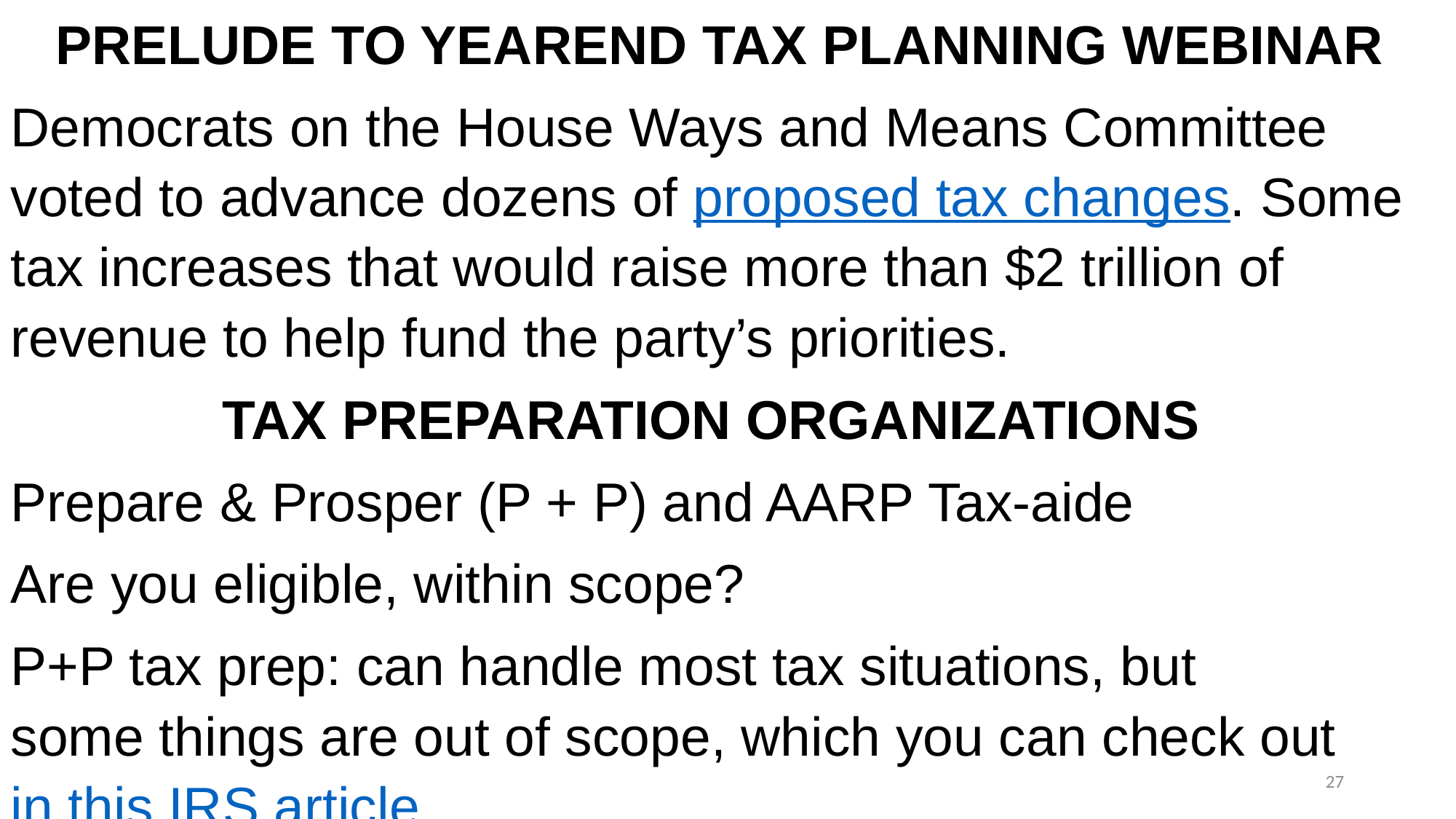

PRELUDE TO YEAREND TAX PLANNING WEBINAR
Democrats on the House Ways and Means Committee voted to advance dozens of proposed tax changes. Some  tax increases that would raise more than $2 trillion of revenue to help fund the party’s priorities.
              TAX PREPARATION ORGANIZATIONS
Prepare & Prosper (P + P) and AARP Tax-aide
Are you eligible, within scope?
P+P tax prep: can handle most tax situations, but some things are out of scope, which you can check out in this IRS article.
27